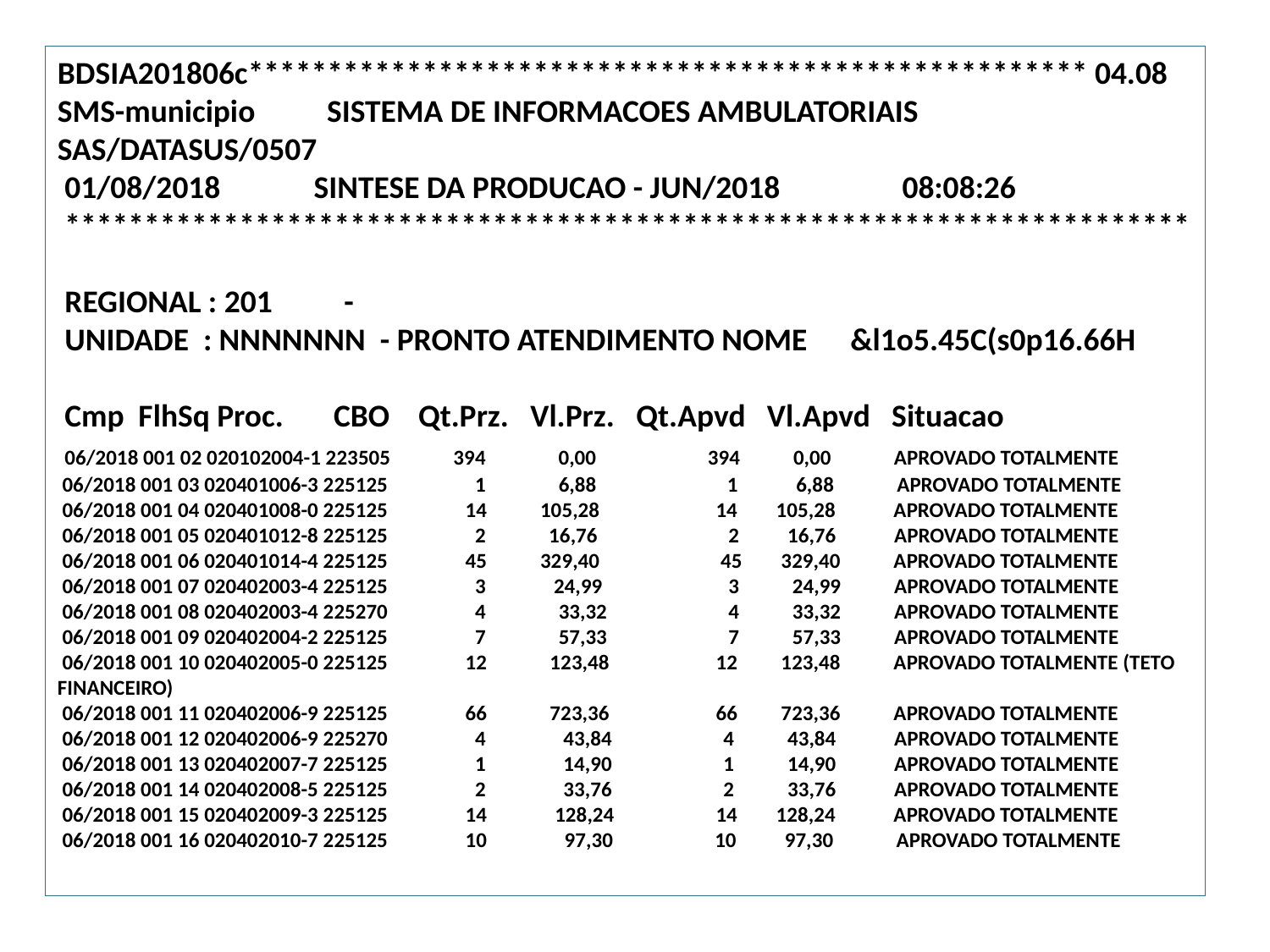

BDSIA201806c***************************************************** 04.08
SMS-municipio          SISTEMA DE INFORMACOES AMBULATORIAIS      SAS/DATASUS/0507
 01/08/2018             SINTESE DA PRODUCAO - JUN/2018                 08:08:26
 ***********************************************************************

 REGIONAL : 201          -
 UNIDADE  : NNNNNNN  - PRONTO ATENDIMENTO NOME      &l1o5.45C(s0p16.66H

 Cmp  FlhSq Proc.       CBO    Qt.Prz.   Vl.Prz.   Qt.Apvd   Vl.Apvd   Situacao
 06/2018 001 02 020102004-1 223505             394               0,00                       394           0,00             APROVADO TOTALMENTE
 06/2018 001 03 020401006-3 225125                  1               6,88                           1            6,88             APROVADO TOTALMENTE
 06/2018 001 04 020401008-0 225125                14           105,28                        14        105,28            APROVADO TOTALMENTE
 06/2018 001 05 020401012-8 225125                  2             16,76                           2          16,76            APROVADO TOTALMENTE
 06/2018 001 06 020401014-4 225125                45           329,40                         45        329,40           APROVADO TOTALMENTE
 06/2018 001 07 020402003-4 225125                  3              24,99                          3           24,99           APROVADO TOTALMENTE
 06/2018 001 08 020402003-4 225270                  4               33,32                         4           33,32           APROVADO TOTALMENTE
 06/2018 001 09 020402004-2 225125                  7               57,33                         7           57,33           APROVADO TOTALMENTE
 06/2018 001 10 020402005-0 225125                12             123,48                      12         123,48           APROVADO TOTALMENTE (TETO FINANCEIRO)
 06/2018 001 11 020402006-9 225125                66             723,36                      66         723,36           APROVADO TOTALMENTE
 06/2018 001 12 020402006-9 225270                  4                43,84                       4           43,84            APROVADO TOTALMENTE
 06/2018 001 13 020402007-7 225125                  1                14,90                       1           14,90            APROVADO TOTALMENTE
 06/2018 001 14 020402008-5 225125                  2                33,76                       2           33,76            APROVADO TOTALMENTE
 06/2018 001 15 020402009-3 225125                14              128,24                     14        128,24            APROVADO TOTALMENTE
 06/2018 001 16 020402010-7 225125                10                97,30                     10          97,30             APROVADO TOTALMENTE